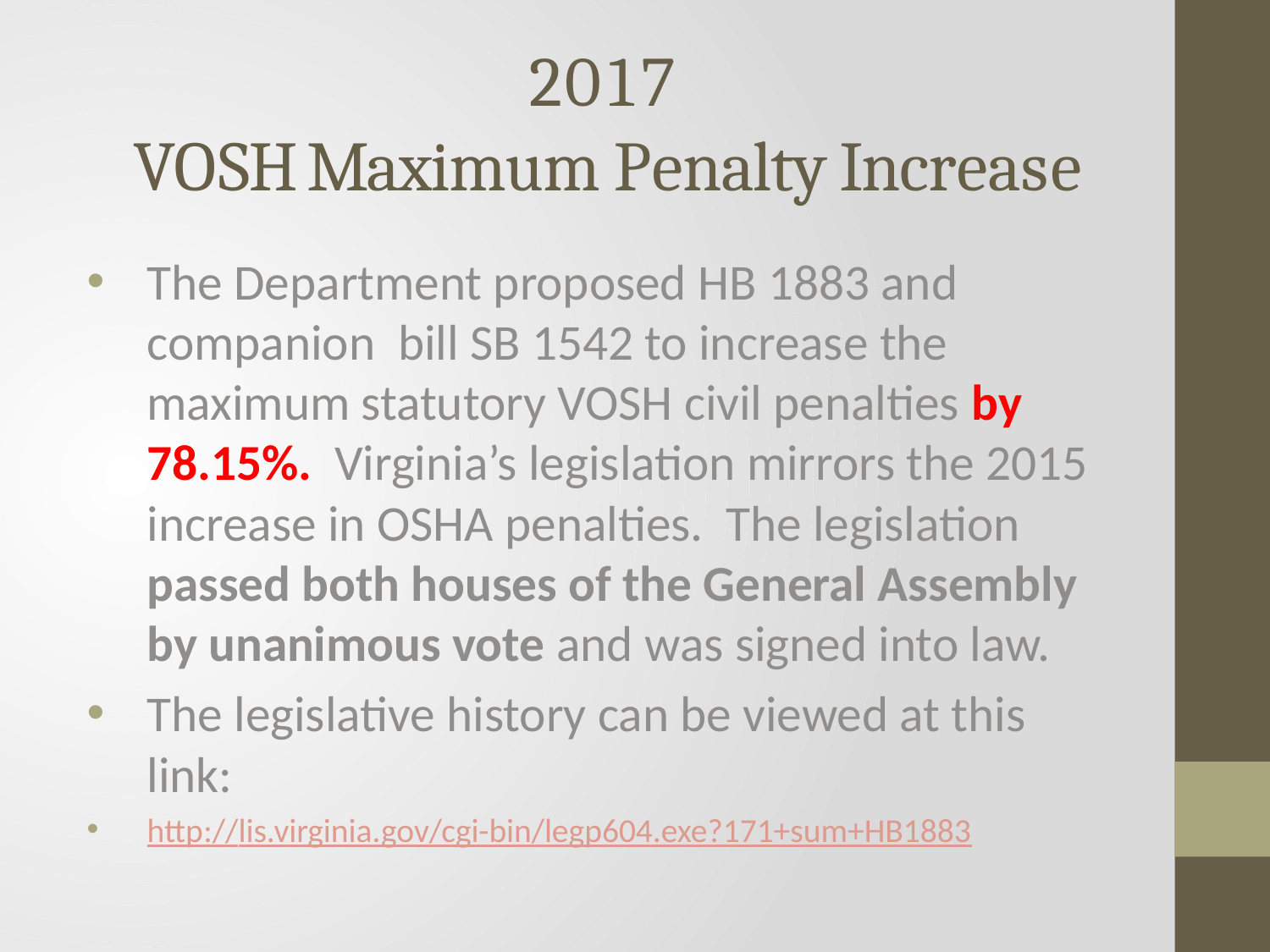

# 2017 VOSH Maximum Penalty Increase
The Department proposed HB 1883 and companion  bill SB 1542 to increase the maximum statutory VOSH civil penalties by 78.15%.  Virginia’s legislation mirrors the 2015 increase in OSHA penalties.  The legislation passed both houses of the General Assembly by unanimous vote and was signed into law.
The legislative history can be viewed at this link:
http://lis.virginia.gov/cgi-bin/legp604.exe?171+sum+HB1883